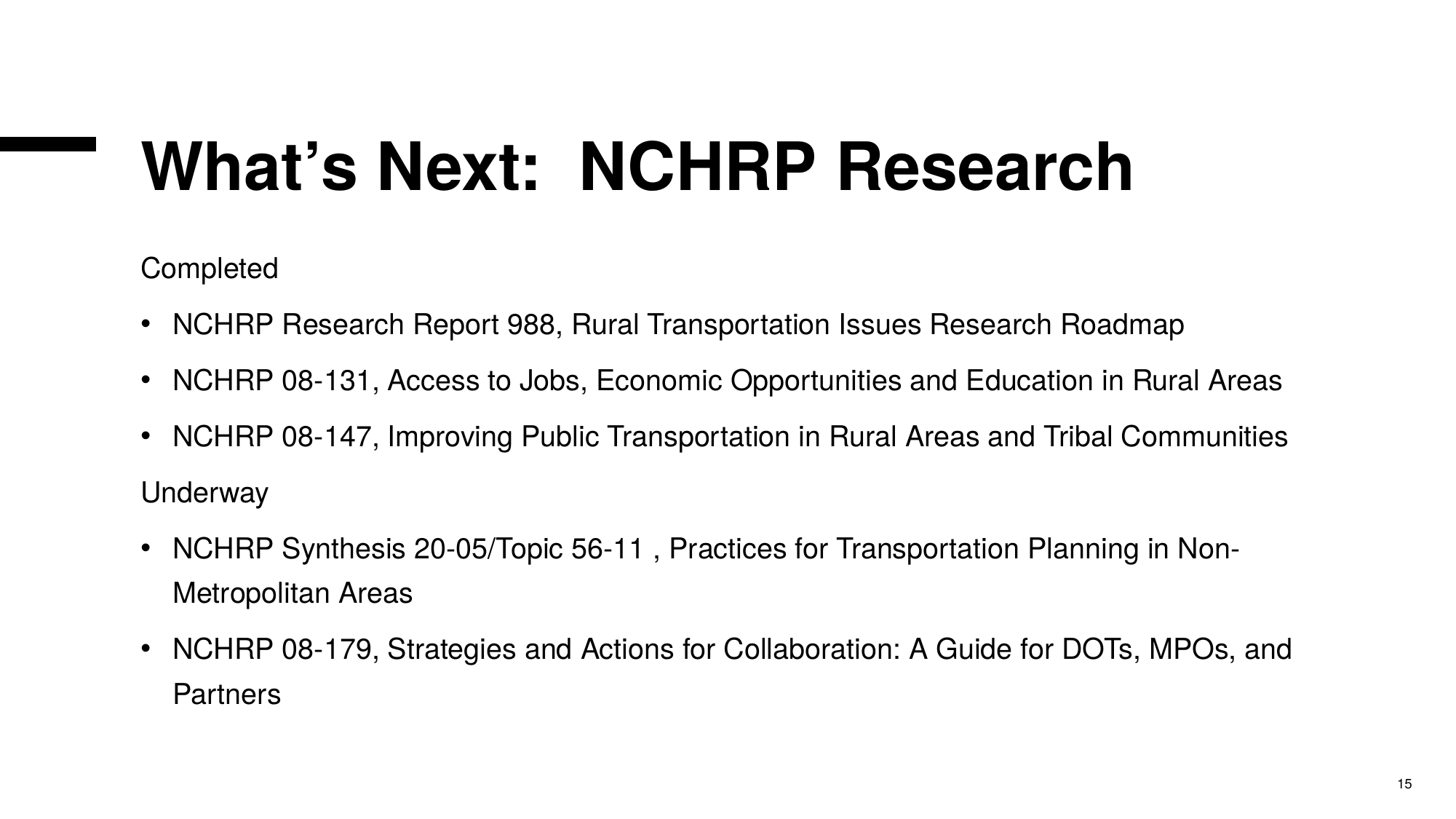

# What’s Next:  NCHRP Research
Completed
NCHRP Research Report 988, Rural Transportation Issues Research Roadmap
NCHRP 08-131, Access to Jobs, Economic Opportunities and Education in Rural Areas
NCHRP 08-147, Improving Public Transportation in Rural Areas and Tribal Communities
Underway
NCHRP Synthesis 20-05/Topic 56-11 , Practices for Transportation Planning in Non-Metropolitan Areas
NCHRP 08-179, Strategies and Actions for Collaboration: A Guide for DOTs, MPOs, and Partners

15